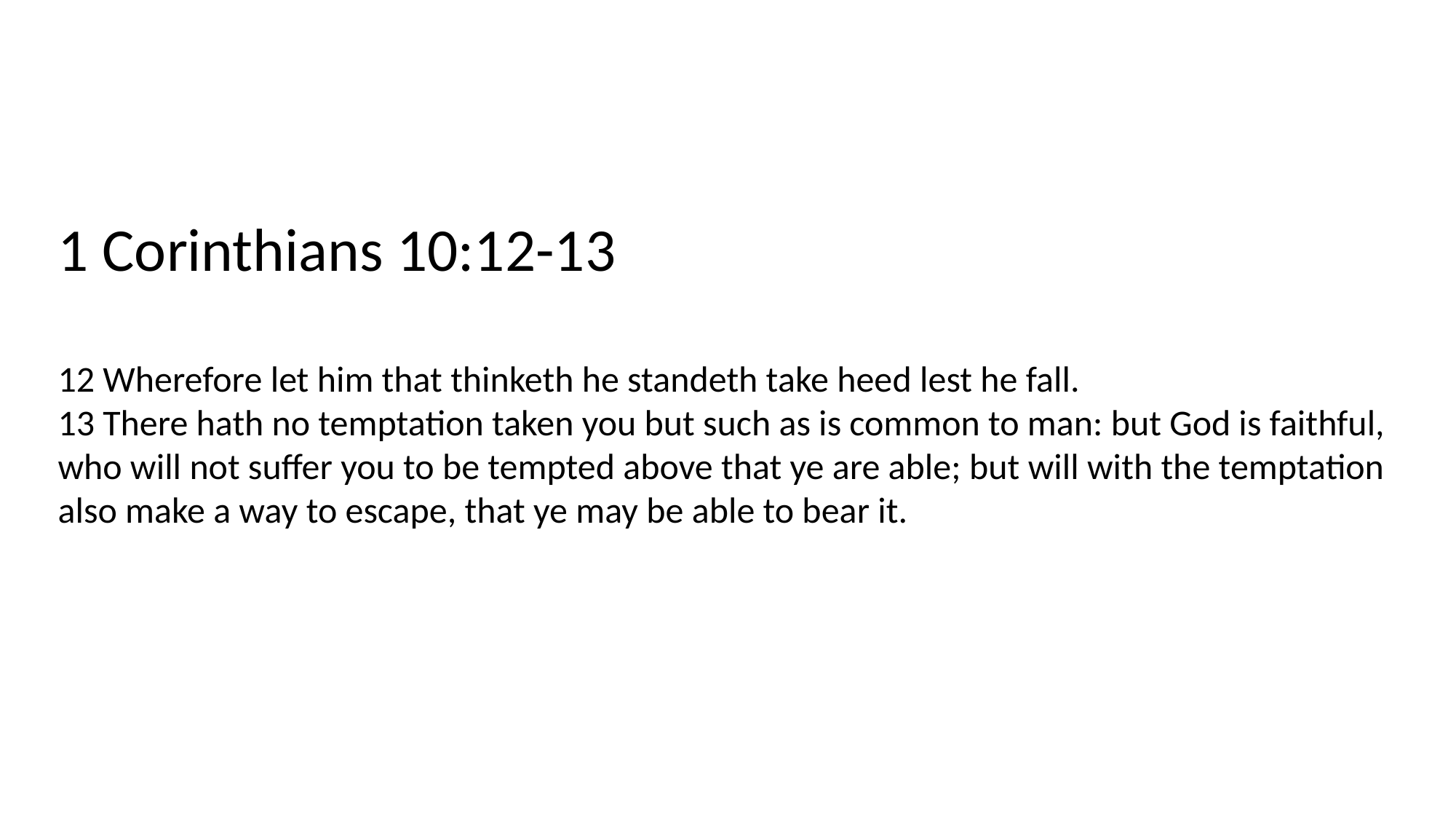

1 Corinthians 10:12-13

12 Wherefore let him that thinketh he standeth take heed lest he fall.
13 There hath no temptation taken you but such as is common to man: but God is faithful, who will not suffer you to be tempted above that ye are able; but will with the temptation also make a way to escape, that ye may be able to bear it.